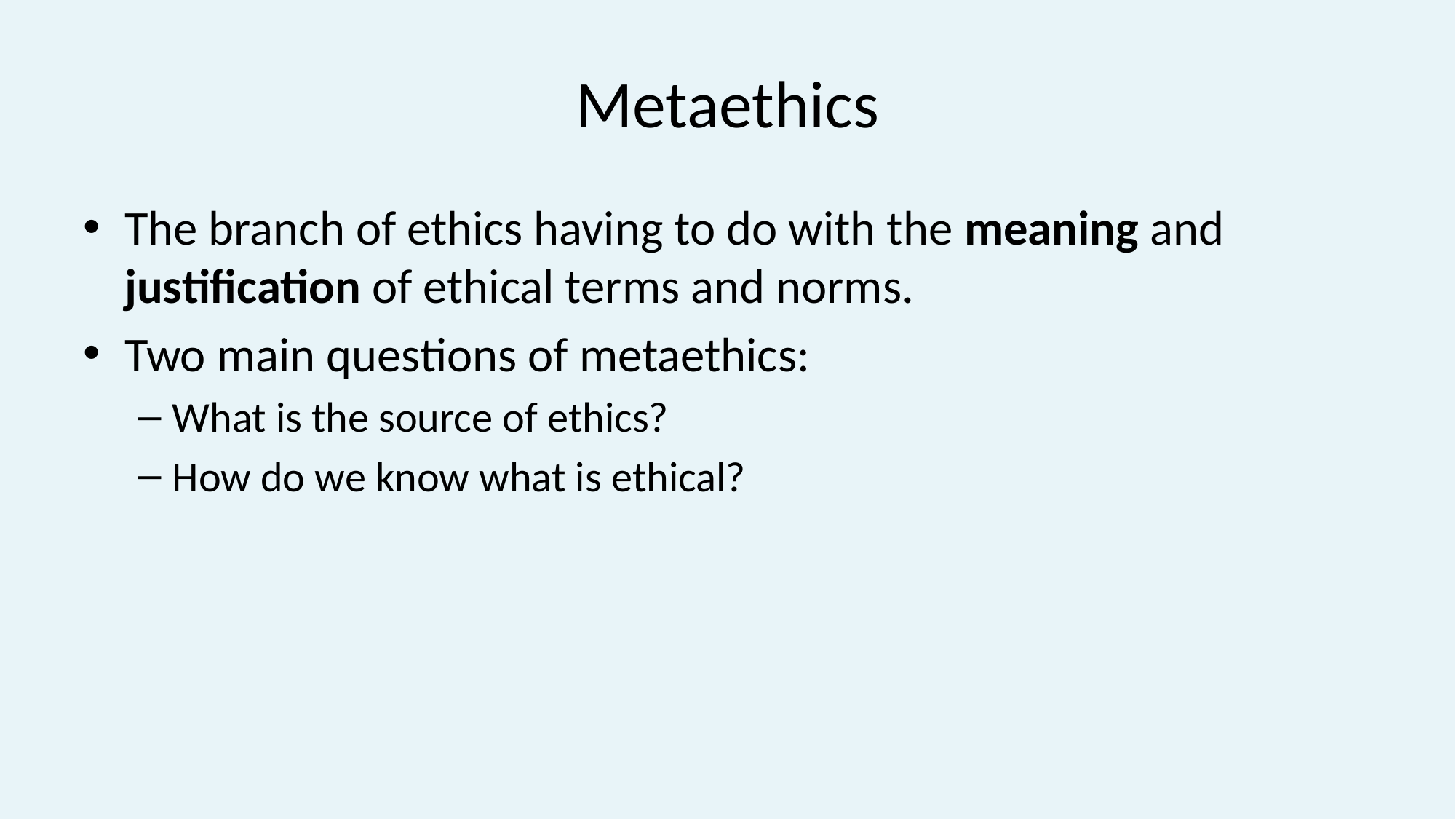

# Metaethics
The branch of ethics having to do with the meaning and justification of ethical terms and norms.
Two main questions of metaethics:
What is the source of ethics?
How do we know what is ethical?